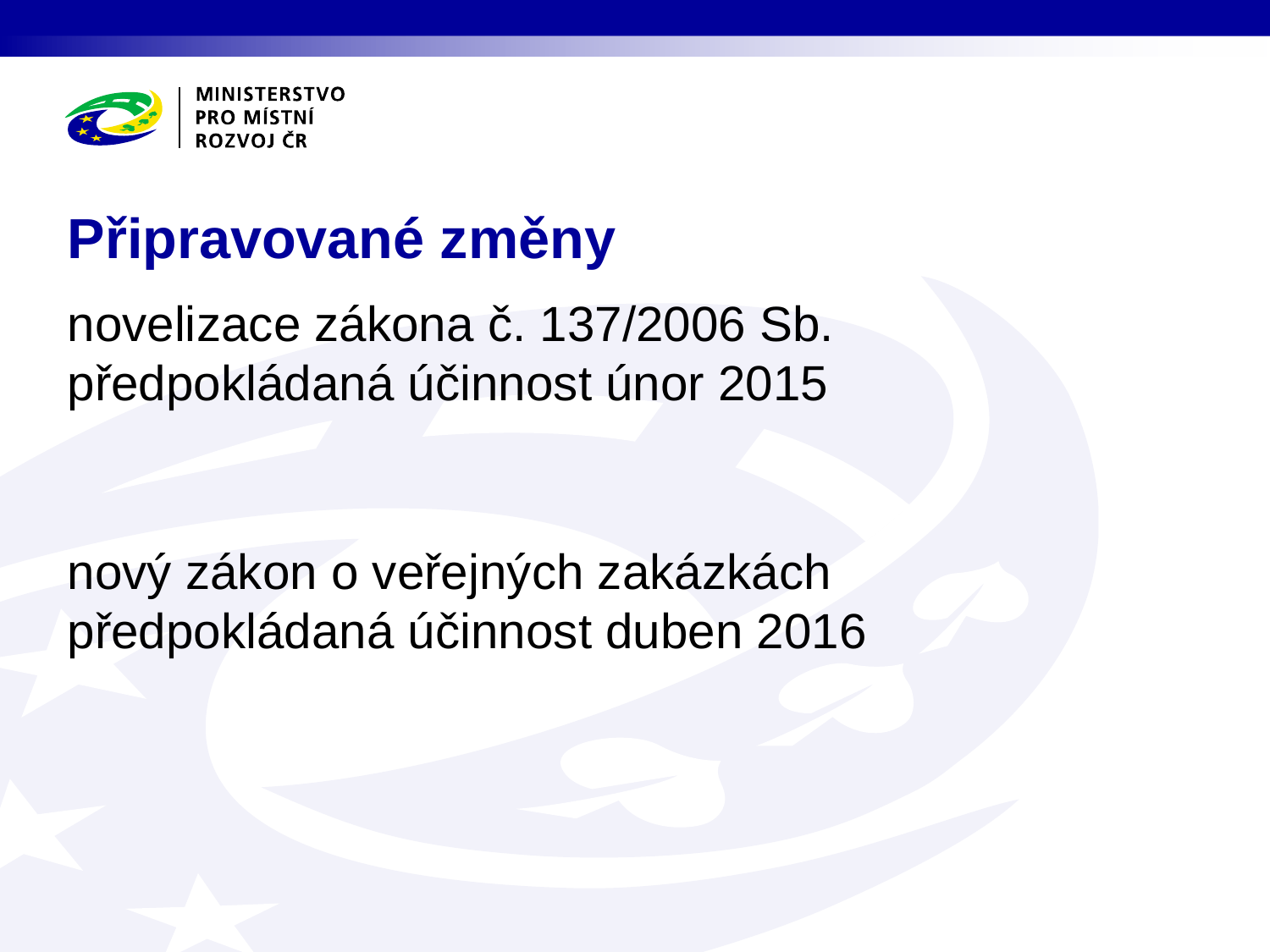

# Připravované změny
novelizace zákona č. 137/2006 Sb.
předpokládaná účinnost únor 2015

nový zákon o veřejných zakázkách
předpokládaná účinnost duben 2016